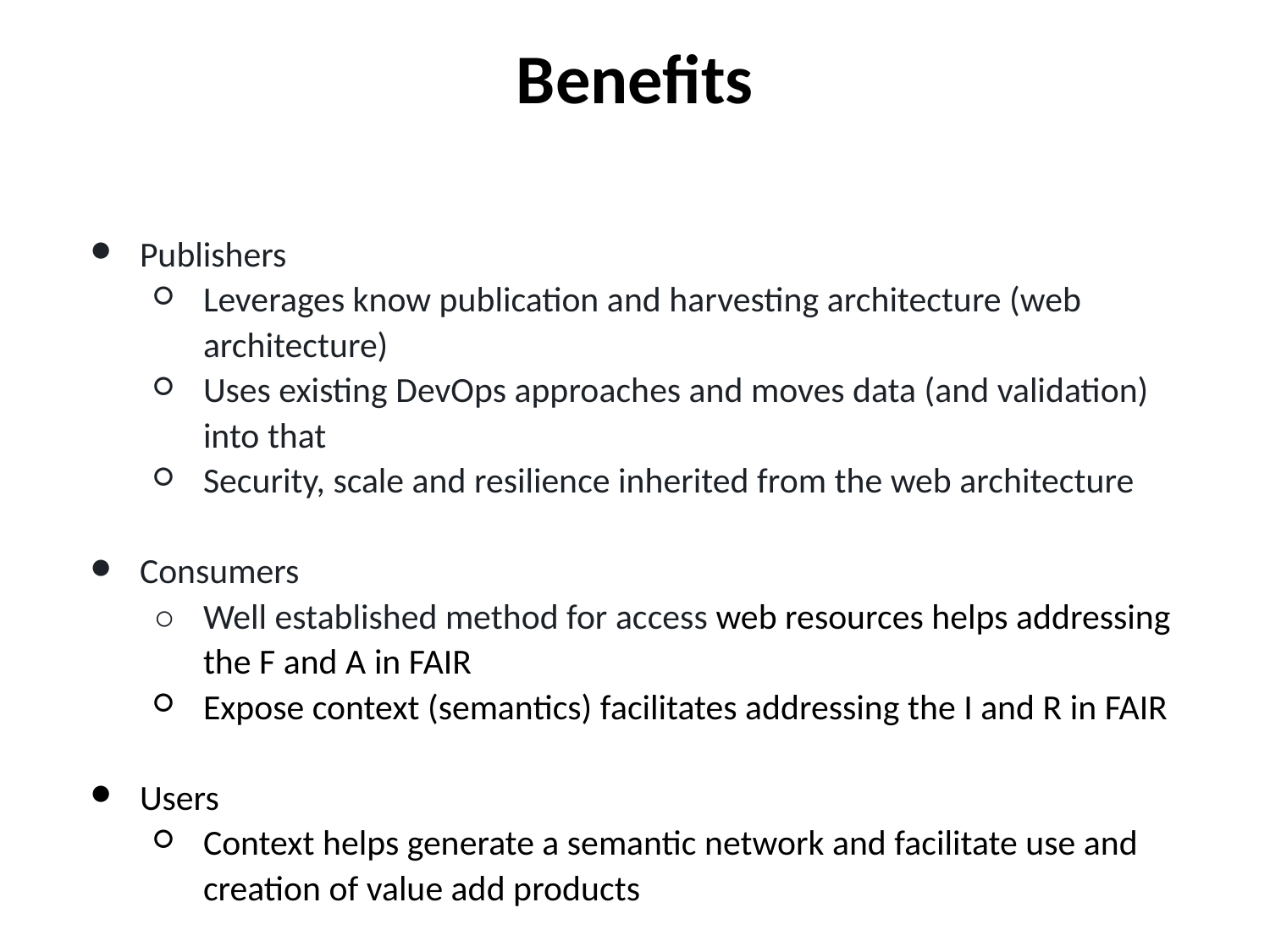

# Benefits
Publishers
Leverages know publication and harvesting architecture (web architecture)
Uses existing DevOps approaches and moves data (and validation) into that
Security, scale and resilience inherited from the web architecture
Consumers
Well established method for access web resources helps addressing the F and A in FAIR
Expose context (semantics) facilitates addressing the I and R in FAIR
Users
Context helps generate a semantic network and facilitate use and creation of value add products